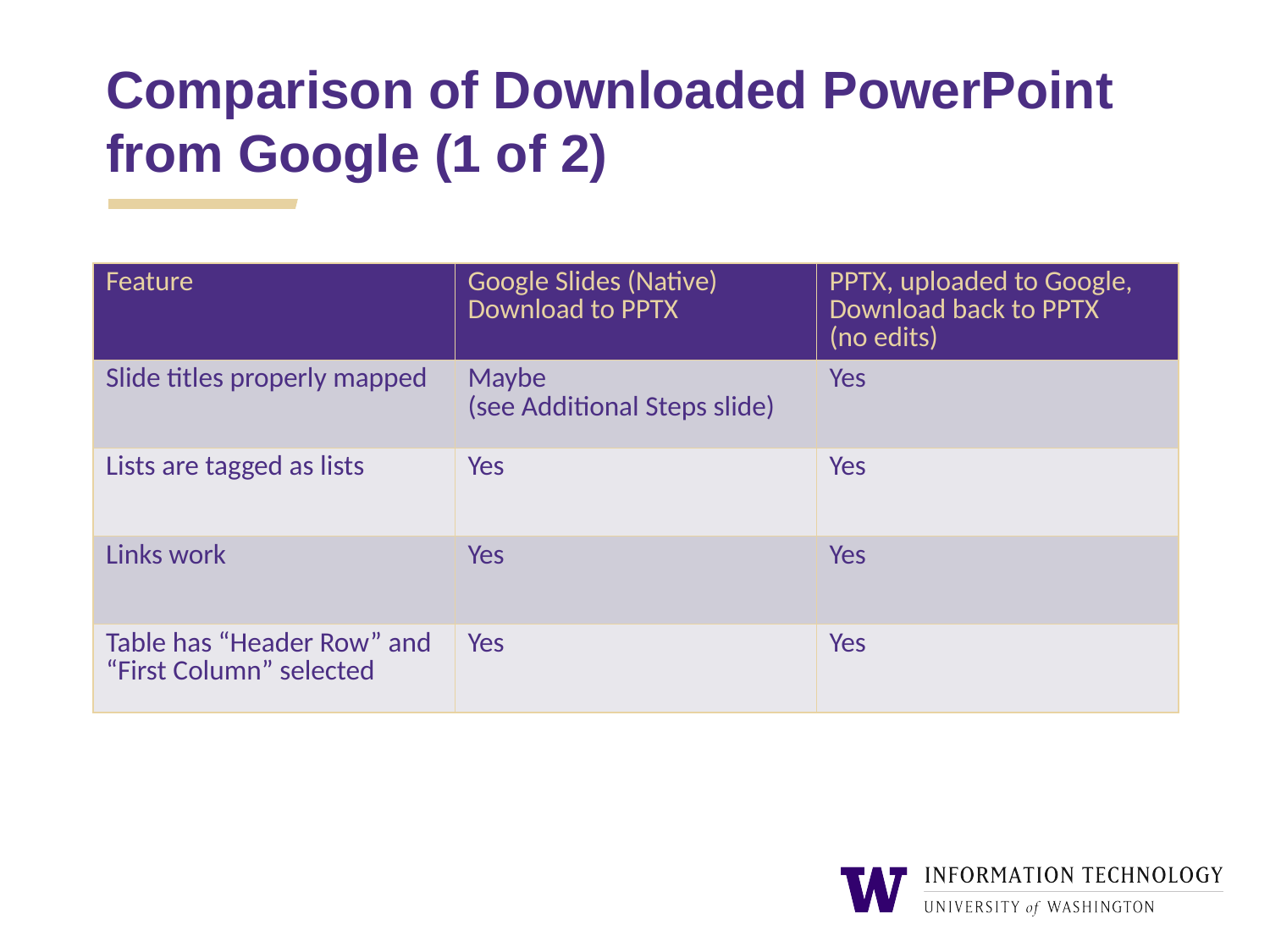

# Comparison of Downloaded PowerPoint from Google (1 of 2)
| Feature | Google Slides (Native) Download to PPTX | PPTX, uploaded to Google, Download back to PPTX (no edits) |
| --- | --- | --- |
| Slide titles properly mapped | Maybe (see Additional Steps slide) | Yes |
| Lists are tagged as lists | Yes | Yes |
| Links work | Yes | Yes |
| Table has “Header Row” and “First Column” selected | Yes | Yes |